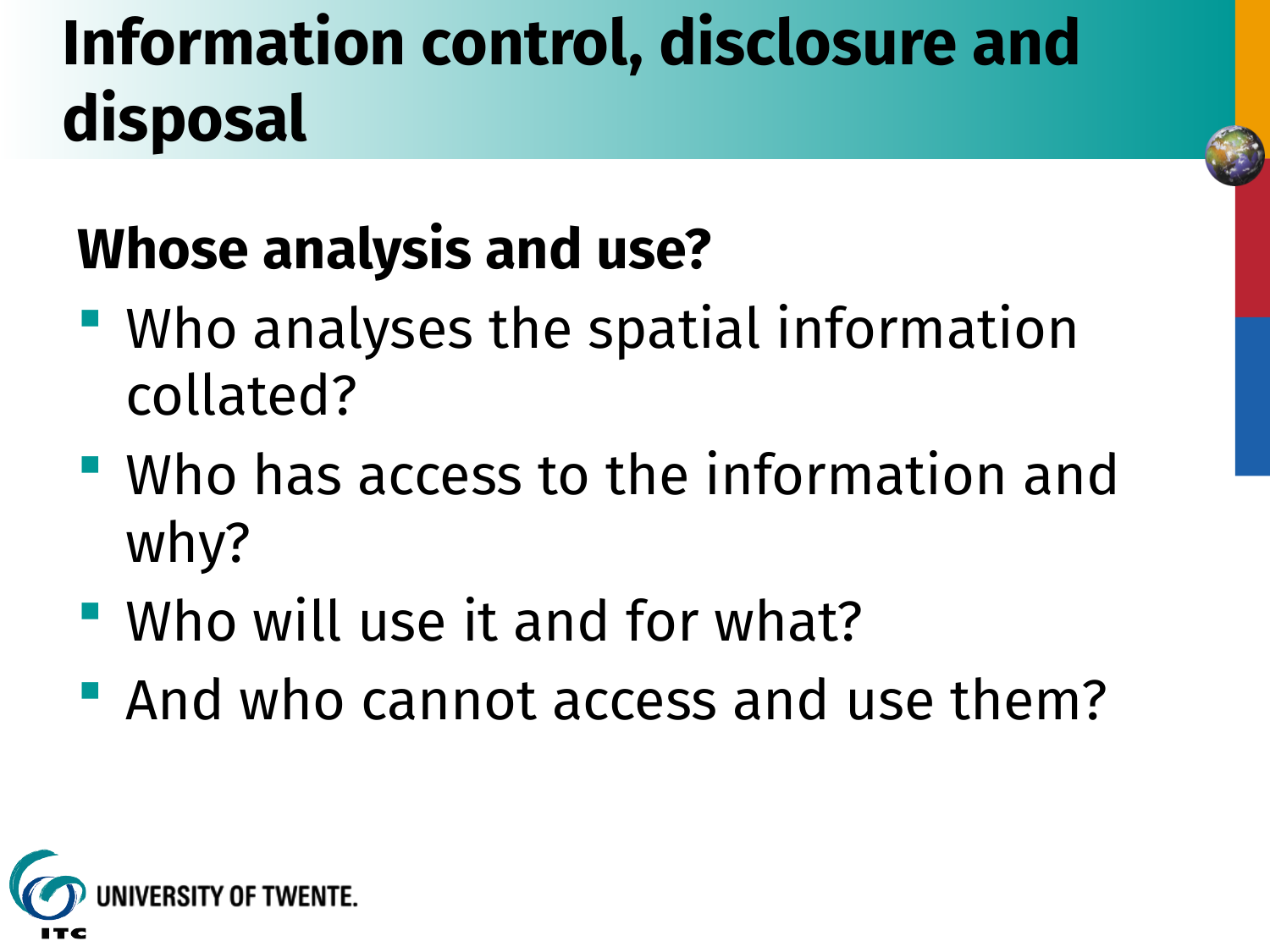

# Information control, disclosure and disposal
Whose analysis and use?
Who analyses the spatial information collated?
Who has access to the information and why?
Who will use it and for what?
And who cannot access and use them?